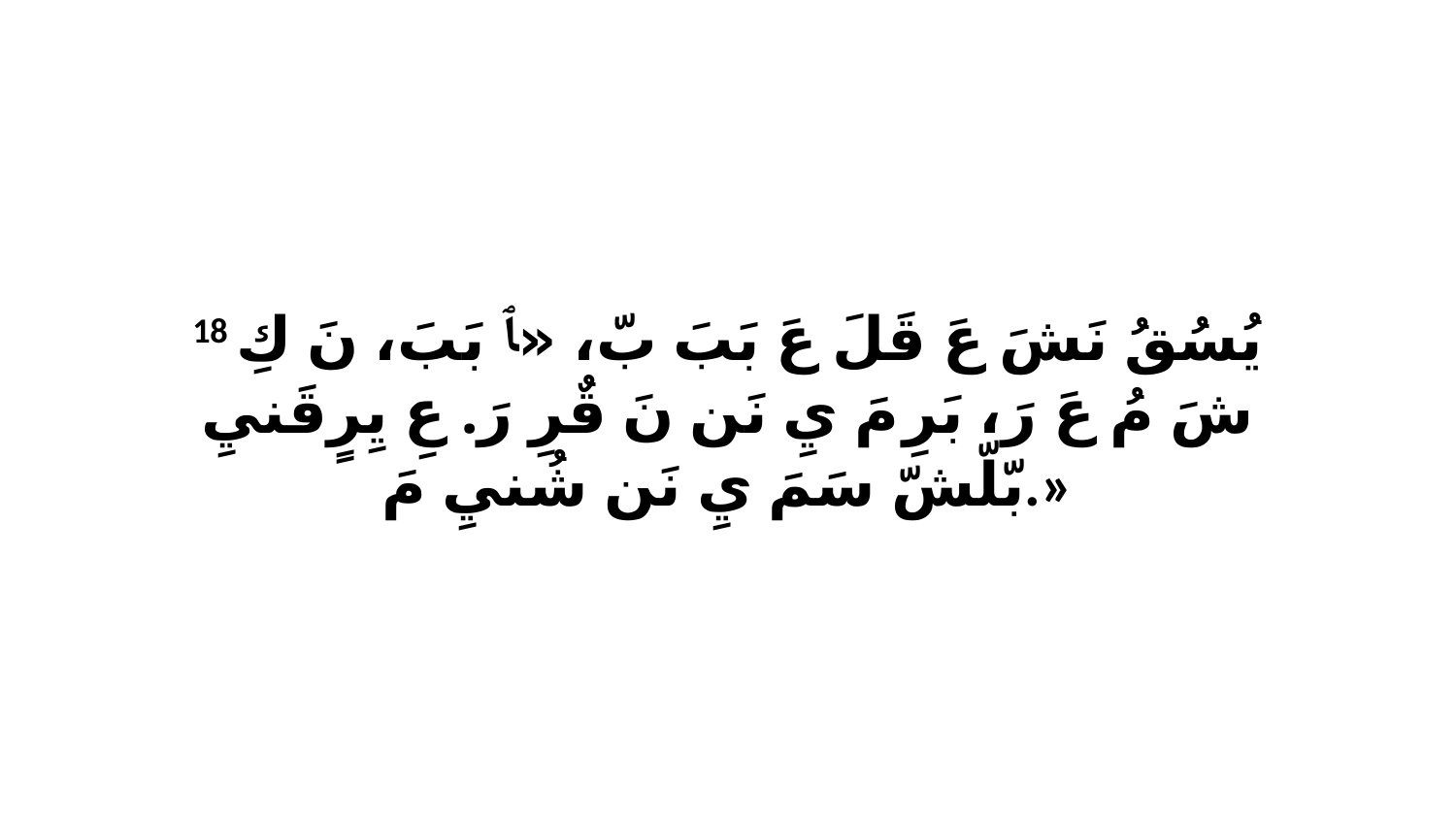

18 يُسُقُ نَشَ عَ قَلَ عَ بَبَ بّ، «ﭑ بَبَ، نَ كِ شَ مُ عَ رَ، بَرِ مَ يِ نَن نَ قٌرِ رَ. عِ يِرٍقَنيِ بّلّشّ سَمَ يِ نَن شُنيِ مَ.»